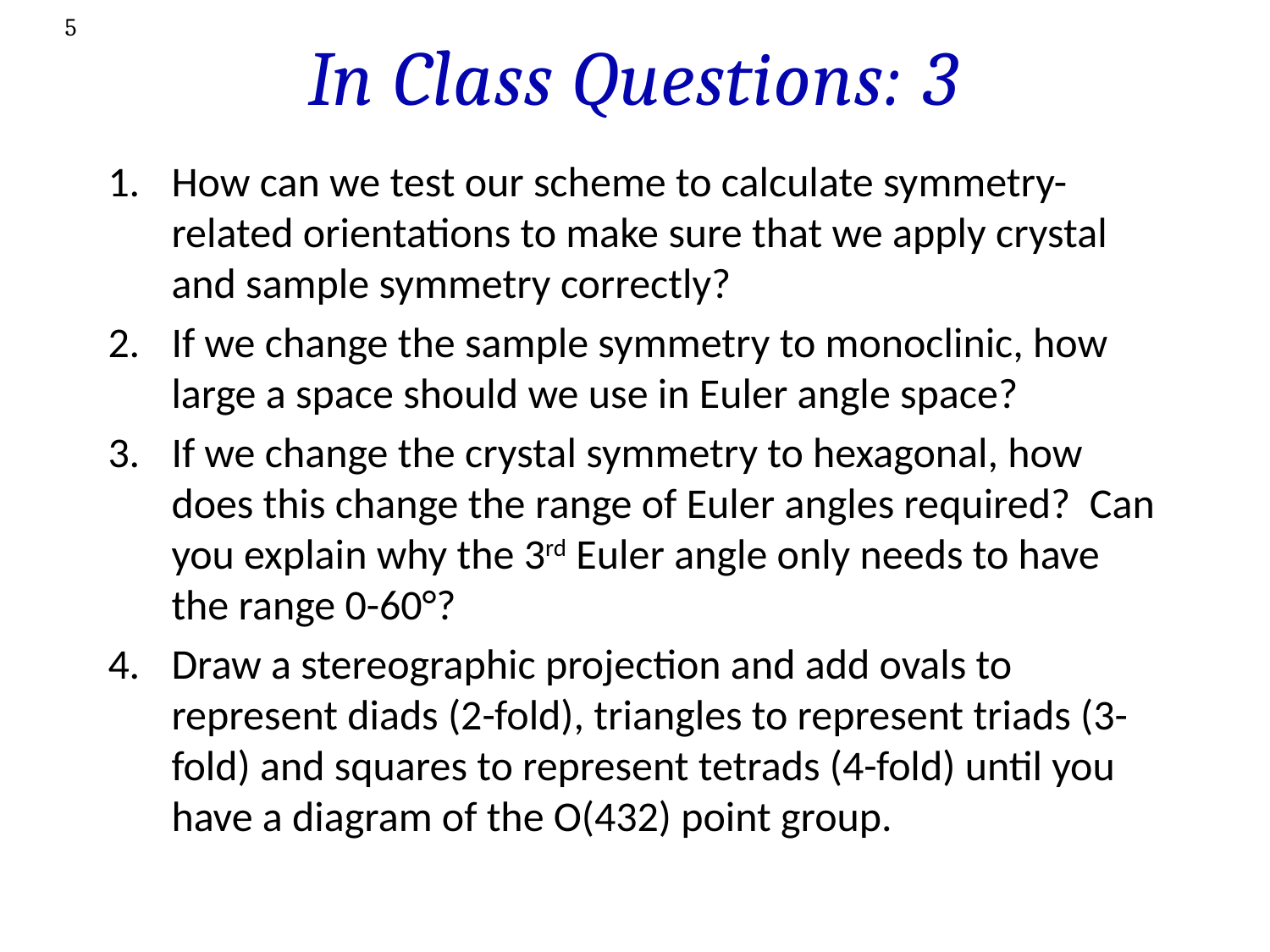

5
# In Class Questions: 3
How can we test our scheme to calculate symmetry-related orientations to make sure that we apply crystal and sample symmetry correctly?
If we change the sample symmetry to monoclinic, how large a space should we use in Euler angle space?
If we change the crystal symmetry to hexagonal, how does this change the range of Euler angles required?  Can you explain why the 3rd Euler angle only needs to have the range 0-60°?
Draw a stereographic projection and add ovals to represent diads (2-fold), triangles to represent triads (3-fold) and squares to represent tetrads (4-fold) until you have a diagram of the O(432) point group.